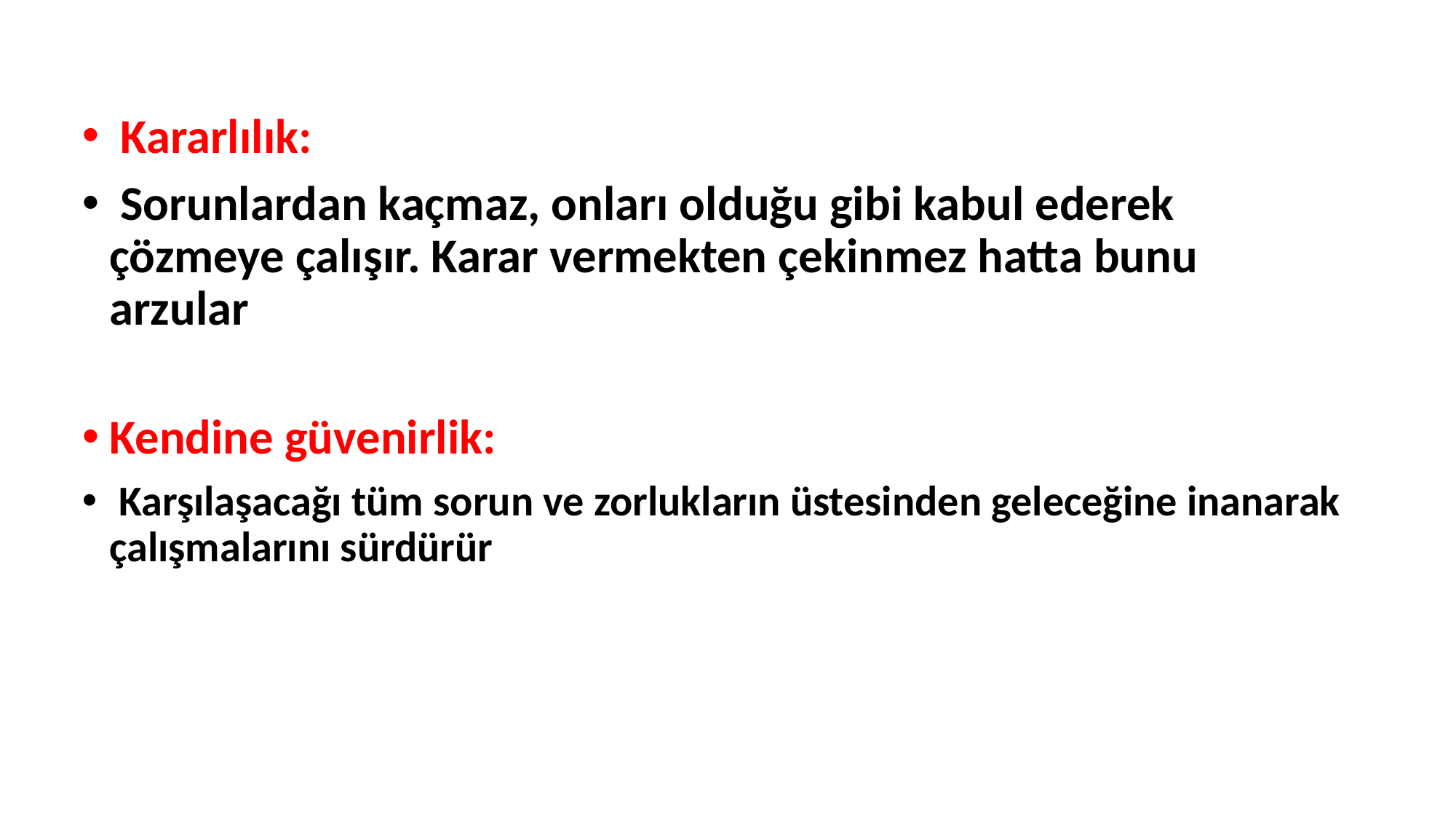

Kararlılık:
 Sorunlardan kaçmaz, onları olduğu gibi kabul ederek çözmeye çalışır. Karar vermekten çekinmez hatta bunu arzular

Kendine güvenirlik:
 Karşılaşacağı tüm sorun ve zorlukların üstesinden geleceğine inanarak çalışmalarını sürdürür